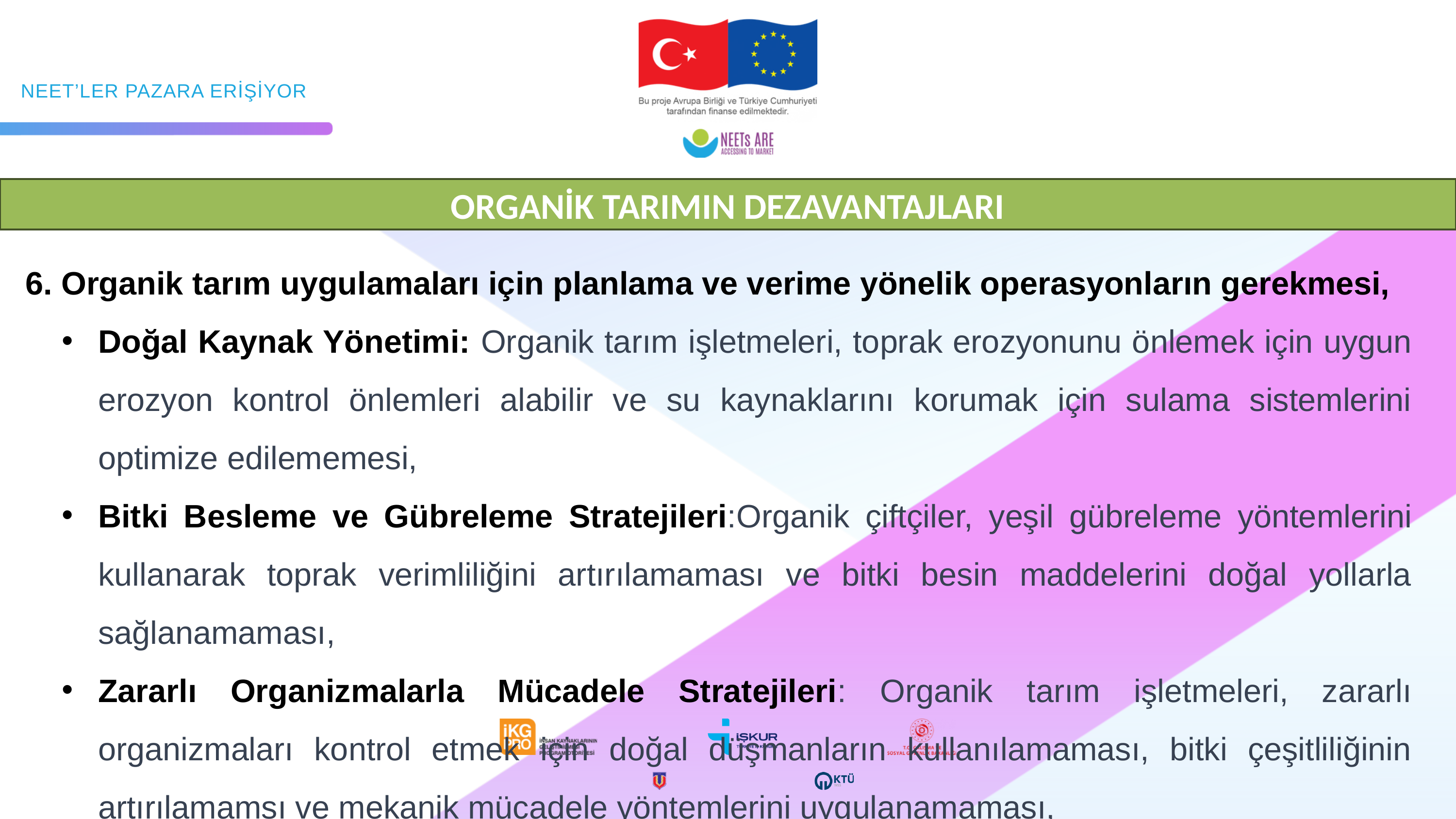

ORGANİK TARIMIN DEZAVANTAJLARI
6. Organik tarım uygulamaları için planlama ve verime yönelik operasyonların gerekmesi,
Doğal Kaynak Yönetimi: Organik tarım işletmeleri, toprak erozyonunu önlemek için uygun erozyon kontrol önlemleri alabilir ve su kaynaklarını korumak için sulama sistemlerini optimize edilememesi,
Bitki Besleme ve Gübreleme Stratejileri:Organik çiftçiler, yeşil gübreleme yöntemlerini kullanarak toprak verimliliğini artırılamaması ve bitki besin maddelerini doğal yollarla sağlanamaması,
Zararlı Organizmalarla Mücadele Stratejileri: Organik tarım işletmeleri, zararlı organizmaları kontrol etmek için doğal düşmanların kullanılamaması, bitki çeşitliliğinin artırılamamsı ve mekanik mücadele yöntemlerini uygulanamaması,
Hasat ve Pazarlama Planlaması:Organik tarım ürünlerinin hasat ve pazarlama süreçleri, ürünlerin kalitesini korunamaması ve taze olarak tüketicilere sunulamaması,